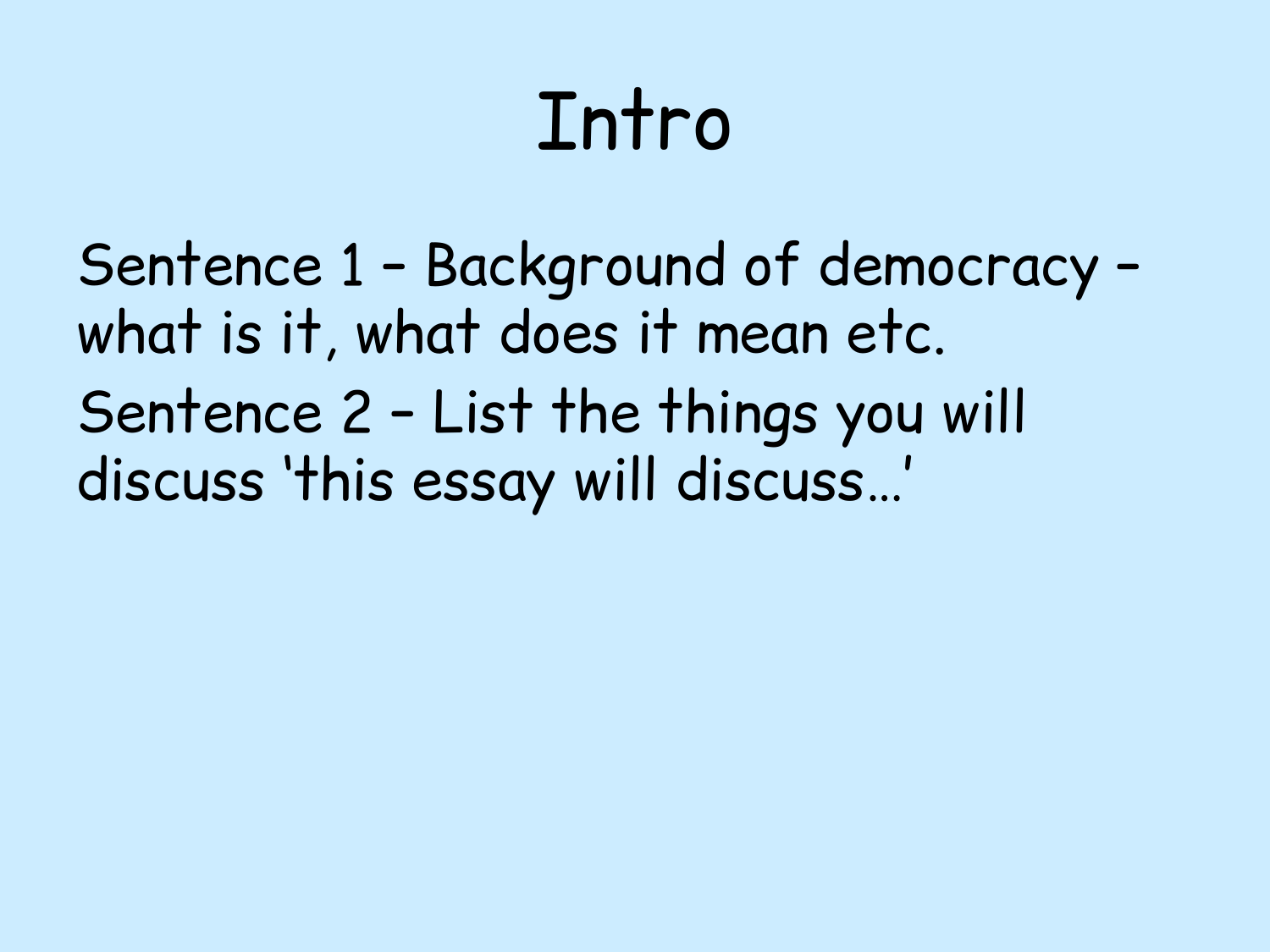

# Intro
Sentence 1 – Background of democracy – what is it, what does it mean etc.
Sentence 2 – List the things you will discuss ‘this essay will discuss…’